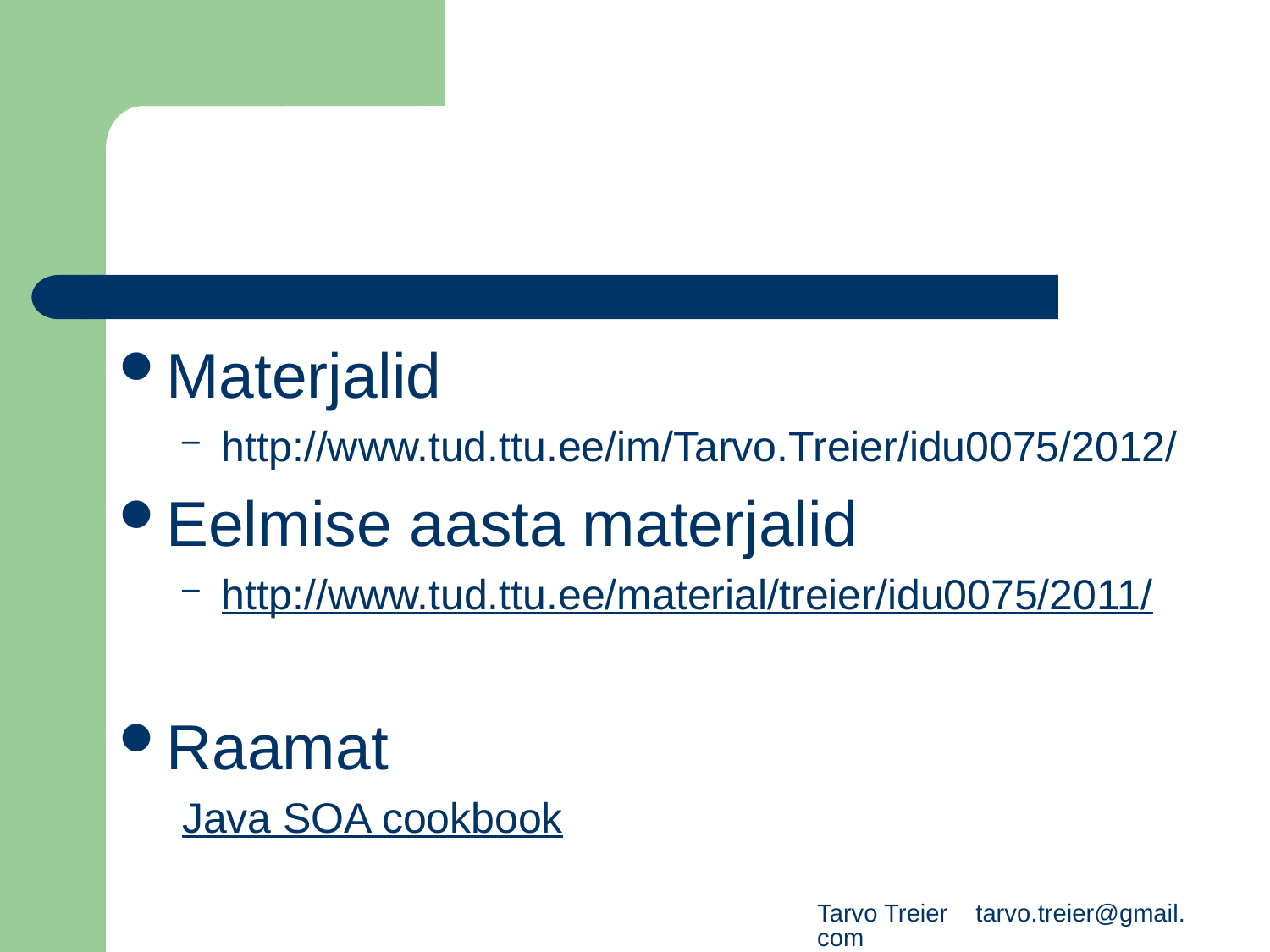

Materjalid
http://www.tud.ttu.ee/im/Tarvo.Treier/idu0075/2012/
Eelmise aasta materjalid
http://www.tud.ttu.ee/material/treier/idu0075/2011/

Raamat
Java SOA cookbook
Tarvo Treier    tarvo.treier@gmail.com